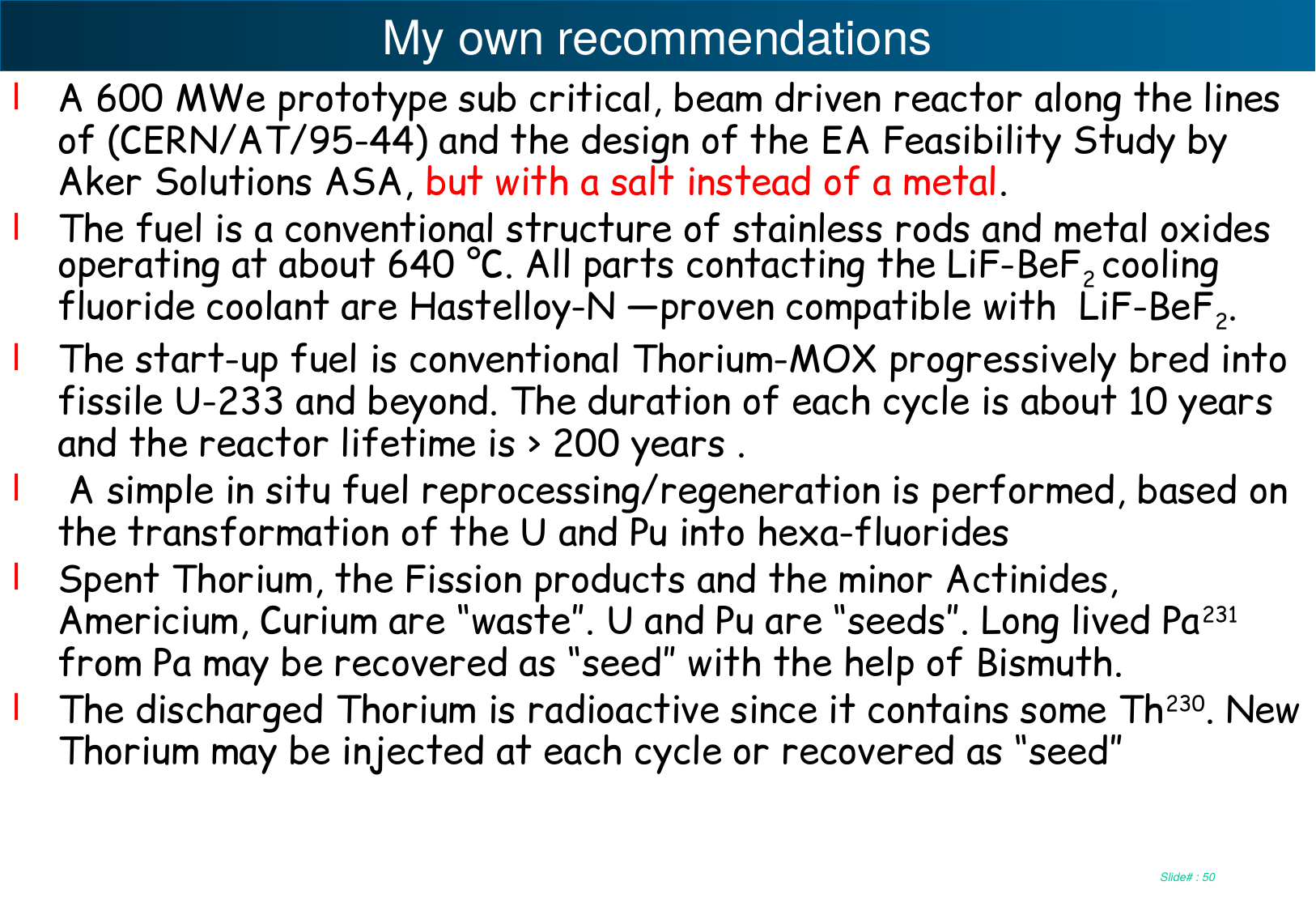

# My own recommendations
A 600 MWe prototype sub critical, beam driven reactor along the lines of (CERN/AT/95-44) and the design of the EA Feasibility Study by Aker Solutions ASA, but with a salt instead of a metal.
The fuel is a conventional structure of stainless rods and metal oxides operating at about 640 °C. All parts contacting the LiF-BeF2 cooling fluoride coolant are Hastelloy-N —proven compatible with  LiF-BeF2.
The start-up fuel is conventional Thorium-MOX progressively bred into fissile U-233 and beyond. The duration of each cycle is about 10 years and the reactor lifetime is > 200 years .
 A simple in situ fuel reprocessing/regeneration is performed, based on the transformation of the U and Pu into hexa-fluorides
Spent Thorium, the Fission products and the minor Actinides, Americium, Curium are “waste”. U and Pu are “seeds”. Long lived Pa231 from Pa may be recovered as “seed” with the help of Bismuth.
The discharged Thorium is radioactive since it contains some Th230. New Thorium may be injected at each cycle or recovered as “seed”

Slide# : 50
CERN_Oct_2013